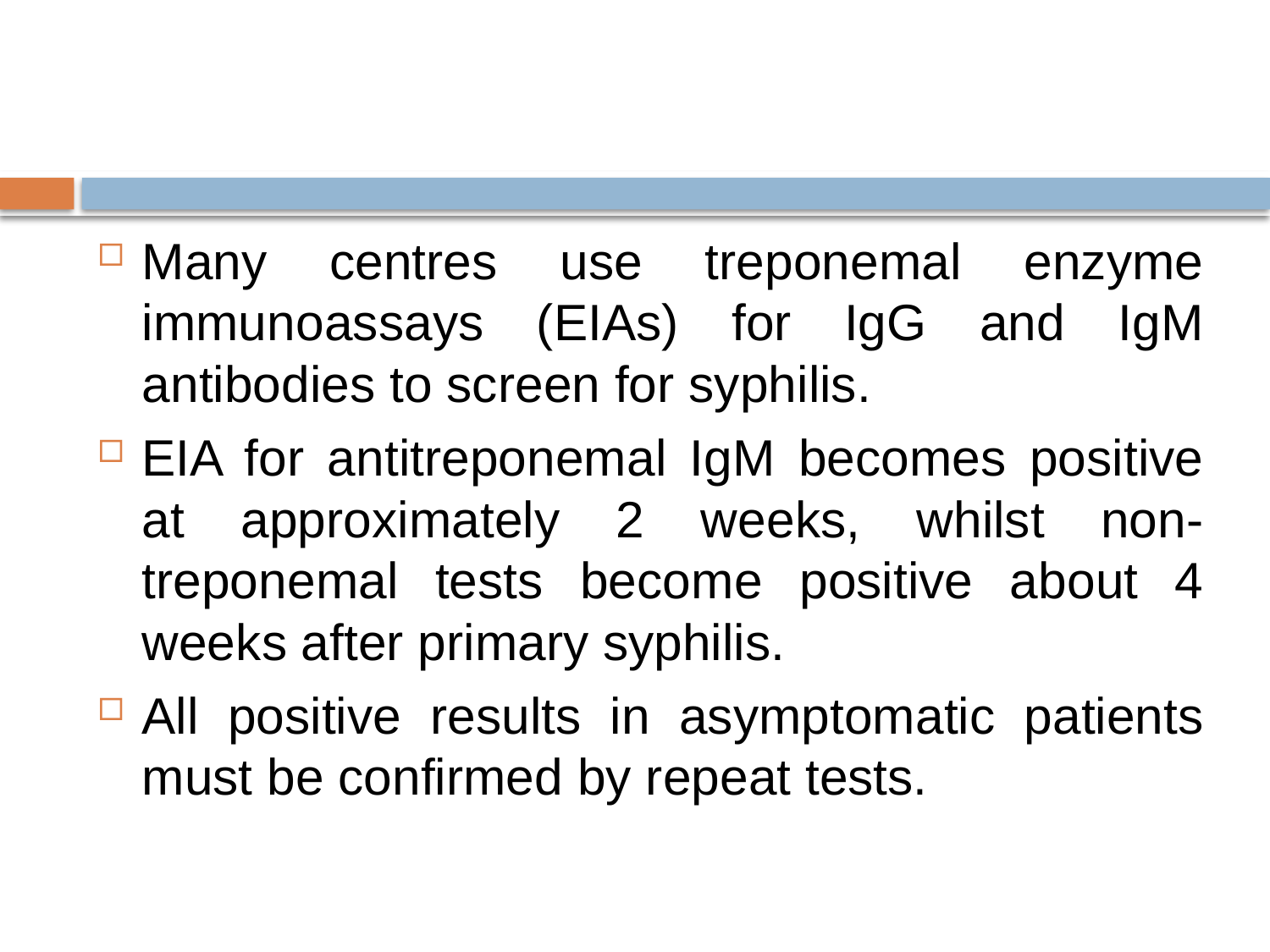

#
Many centres use treponemal enzyme immunoassays (EIAs) for IgG and IgM antibodies to screen for syphilis.
EIA for antitreponemal IgM becomes positive at approximately 2 weeks, whilst non-treponemal tests become positive about 4 weeks after primary syphilis.
All positive results in asymptomatic patients must be confirmed by repeat tests.